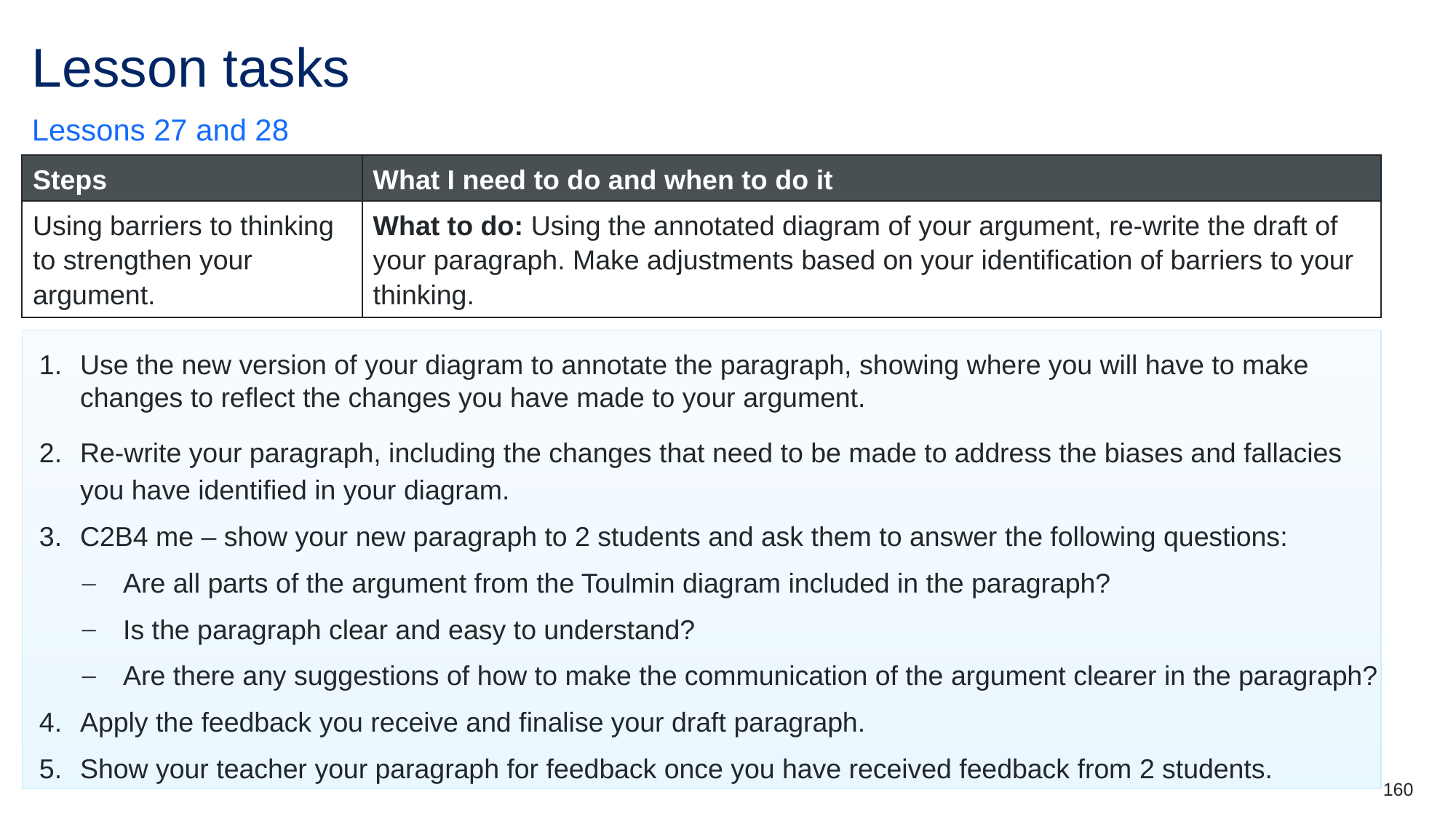

# Lesson tasks
Lessons 27 and 28
| Steps | What I need to do and when to do it |
| --- | --- |
| Using barriers to thinking to strengthen your argument. | What to do: Using the annotated diagram of your argument, re-write the draft of your paragraph. Make adjustments based on your identification of barriers to your thinking. |
Use the new version of your diagram to annotate the paragraph, showing where you will have to make changes to reflect the changes you have made to your argument.
Re-write your paragraph, including the changes that need to be made to address the biases and fallacies you have identified in your diagram.
C2B4 me – show your new paragraph to 2 students and ask them to answer the following questions:
Are all parts of the argument from the Toulmin diagram included in the paragraph?
Is the paragraph clear and easy to understand?
Are there any suggestions of how to make the communication of the argument clearer in the paragraph?
Apply the feedback you receive and finalise your draft paragraph.
Show your teacher your paragraph for feedback once you have received feedback from 2 students.

160